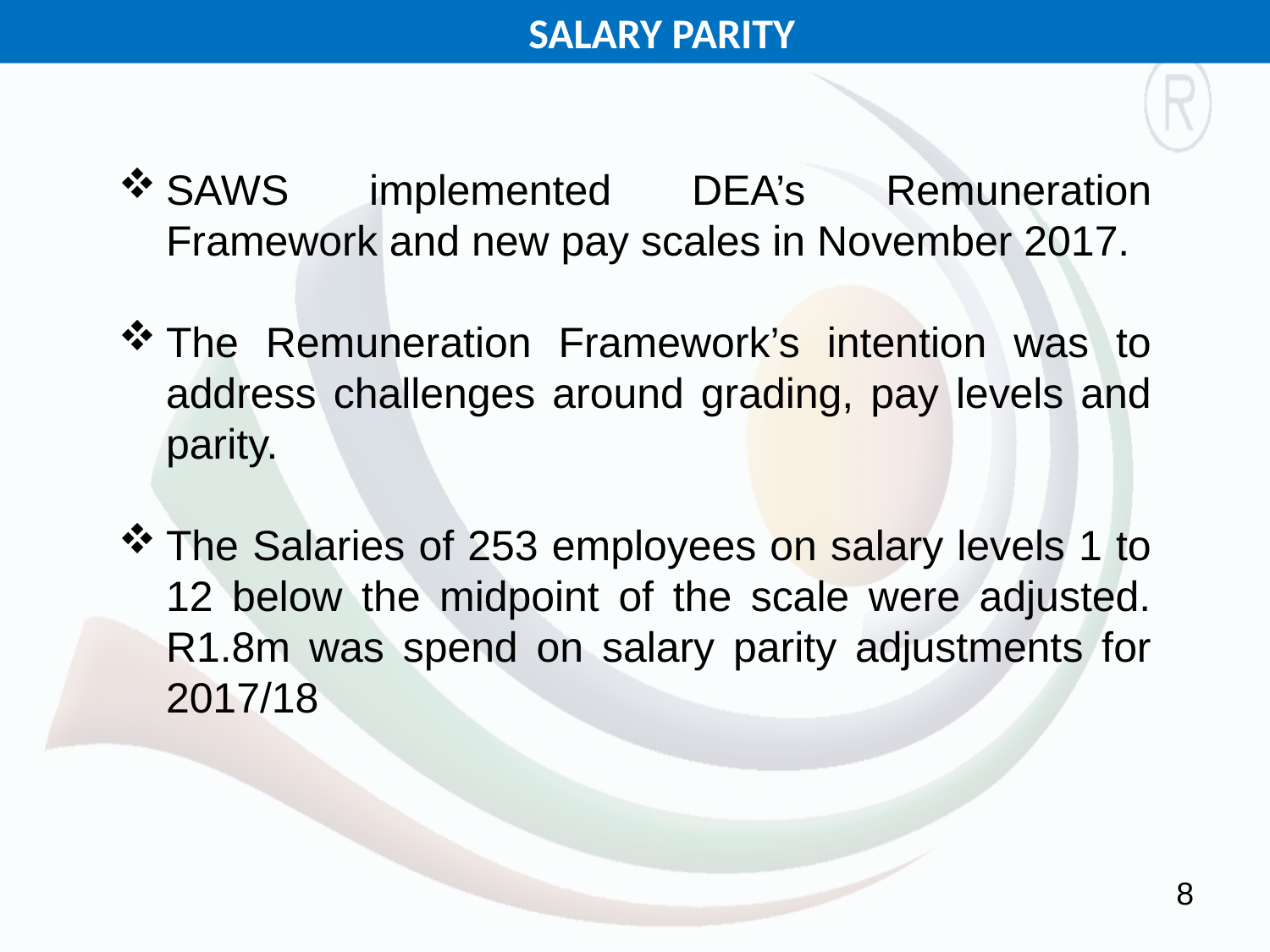

SALARY PARITY

SAWS implemented DEA’s Remuneration Framework and new pay scales in November 2017.

The Remuneration Framework’s intention was to address challenges around grading, pay levels and parity.

The Salaries of 253 employees on salary levels 1 to 12 below the midpoint of the scale were adjusted. R1.8m was spend on salary parity adjustments for 2017/18

8